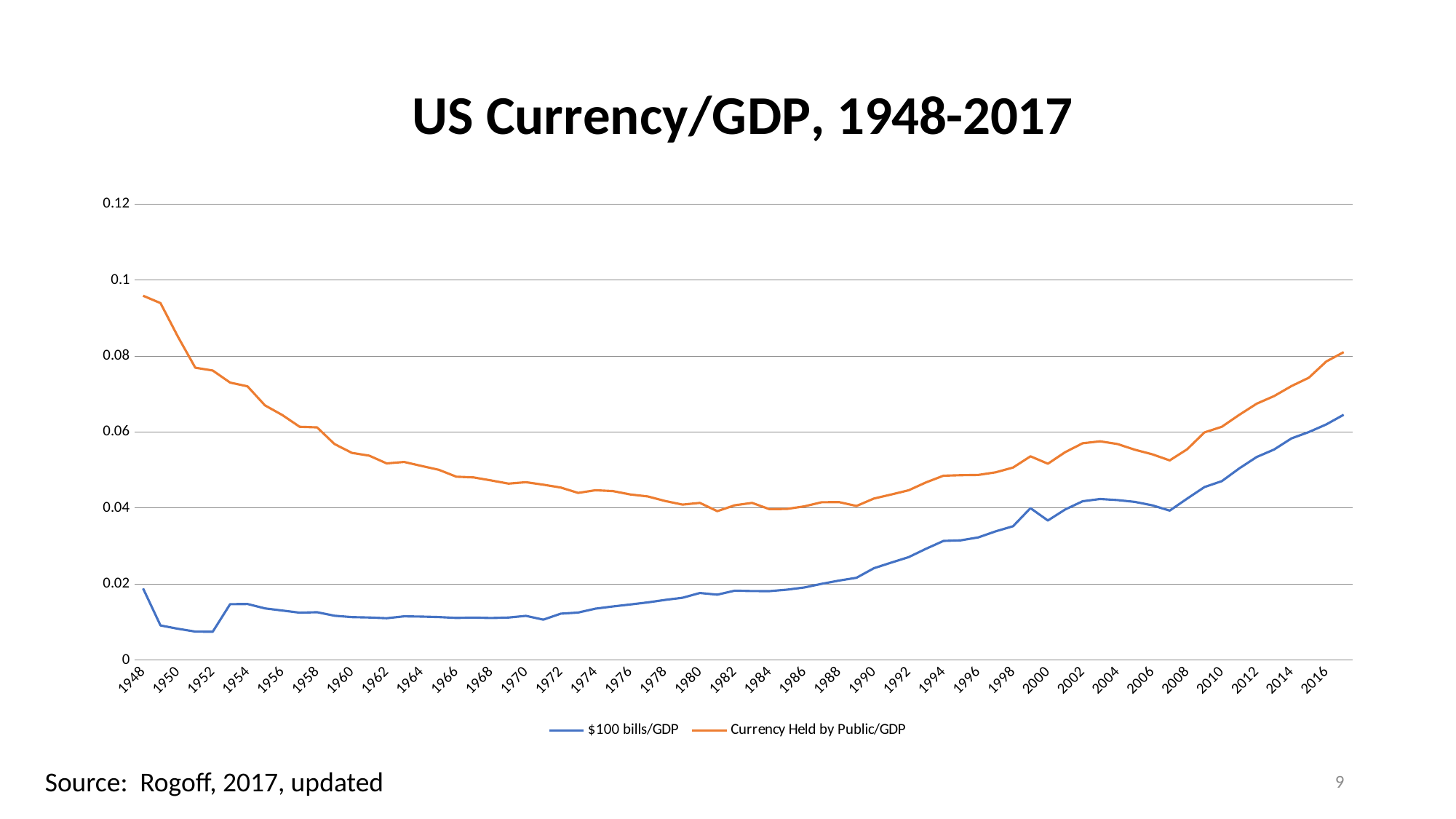

### Chart: US Currency/GDP, 1948-2017

| Category | $100 bills/GDP  | Currency Held by Public/GDP |
|---|---|---|
| 1948 | 0.01885369252206224 | 0.09586623316302834 |
| 1949 | 0.00911217139114978 | 0.09392833754326878 |
| 1950 | 0.008245808153885438 | 0.08511362669163332 |
| 1951 | 0.007498894620486367 | 0.07693441414885778 |
| 1952 | 0.007449065029305052 | 0.07619313424504605 |
| 1953 | 0.014712007381046527 | 0.07301963885593778 |
| 1954 | 0.014754831076639937 | 0.072038911528855 |
| 1955 | 0.013601784314907469 | 0.06703237084815239 |
| 1956 | 0.013039204480512058 | 0.06446451022974055 |
| 1957 | 0.012475193840481484 | 0.06137830071029659 |
| 1958 | 0.012599807342395377 | 0.06122230546933534 |
| 1959 | 0.011671354552183568 | 0.05684678016284234 |
| 1960 | 0.011309178973360557 | 0.05451350966332684 |
| 1961 | 0.011208297003350007 | 0.05378367215823047 |
| 1962 | 0.011009988901220867 | 0.051737385810637755 |
| 1963 | 0.011509044555056453 | 0.0521225365221966 |
| 1964 | 0.011436751299630829 | 0.05108114216831161 |
| 1965 | 0.011312358769337737 | 0.05006083782374413 |
| 1966 | 0.01108959913669978 | 0.04824324753229441 |
| 1967 | 0.0111850561595291 | 0.04805093399002943 |
| 1968 | 0.011065560257185249 | 0.04726053745122823 |
| 1969 | 0.011190004571080298 | 0.046421859921783735 |
| 1970 | 0.011637694419030193 | 0.0468050272066259 |
| 1971 | 0.010634068420819098 | 0.046146337134489956 |
| 1972 | 0.012212618143630342 | 0.045399466839001534 |
| 1973 | 0.012506917943245736 | 0.04398545875458935 |
| 1974 | 0.013536963553302877 | 0.04468305045183234 |
| 1975 | 0.014105362785656496 | 0.044453264536614405 |
| 1976 | 0.014633544798103667 | 0.04357179069098283 |
| 1977 | 0.015171479588695278 | 0.043051536235453484 |
| 1978 | 0.01582561307901907 | 0.041852861035422344 |
| 1979 | 0.016392162984934823 | 0.04090234954336117 |
| 1980 | 0.017646109427398096 | 0.04135358571095529 |
| 1981 | 0.017205814158018452 | 0.039176807330060605 |
| 1982 | 0.018259085355076192 | 0.04072944123817501 |
| 1983 | 0.01816329994907486 | 0.0413625304136253 |
| 1984 | 0.01813822446370765 | 0.039710755102170606 |
| 1985 | 0.018518189200884414 | 0.03976312841214233 |
| 1986 | 0.01910292485510252 | 0.04044797704061614 |
| 1987 | 0.02005763932141839 | 0.041529870047610495 |
| 1988 | 0.02091982530867526 | 0.04156516368733978 |
| 1989 | 0.021652187792142646 | 0.040549969218140774 |
| 1990 | 0.024170225970925045 | 0.042496153365428134 |
| 1991 | 0.025642803254287052 | 0.043569928430153136 |
| 1992 | 0.02708240943220222 | 0.04466838958298289 |
| 1993 | 0.029293325773765394 | 0.04675302019276899 |
| 1994 | 0.03134588217587763 | 0.04850334016302322 |
| 1995 | 0.03151075475760205 | 0.04864268891773932 |
| 1996 | 0.032270907727302185 | 0.048714996898215165 |
| 1997 | 0.03387339875298034 | 0.04940451471070828 |
| 1998 | 0.03521781464713422 | 0.050653801510592296 |
| 1999 | 0.03997670958141942 | 0.05360936792391796 |
| 2000 | 0.03672427623423029 | 0.051659009698825926 |
| 2001 | 0.039644787971935144 | 0.05471752735523321 |
| 2002 | 0.04178537511870845 | 0.057043823630554255 |
| 2003 | 0.04237544713928593 | 0.057555269347801065 |
| 2004 | 0.04209394354751659 | 0.05684759784683002 |
| 2005 | 0.04161925200669024 | 0.05533959079557344 |
| 2006 | 0.04071262061648828 | 0.054143000454679964 |
| 2007 | 0.03931929442847152 | 0.052536241268854526 |
| 2008 | 0.0424653881235106 | 0.05545373787883678 |
| 2009 | 0.04552344260674921 | 0.059901274211138646 |
| 2010 | 0.04708508192777525 | 0.06139237122771378 |
| 2011 | 0.050433289244534954 | 0.06451893536023663 |
| 2012 | 0.0534235001005865 | 0.06747032698348834 |
| 2013 | 0.055399454812329635 | 0.06946649492256537 |
| 2014 | 0.05832772766211889 | 0.07210330533372429 |
| 2015 | 0.060000221771287277 | 0.07430446980029497 |
| 2016 | 0.062004432339703534 | 0.0785740269188796 |
| 2017 | 0.0645518796344931 | 0.08102377414216833 |
Source:  Rogoff, 2017, updated
9